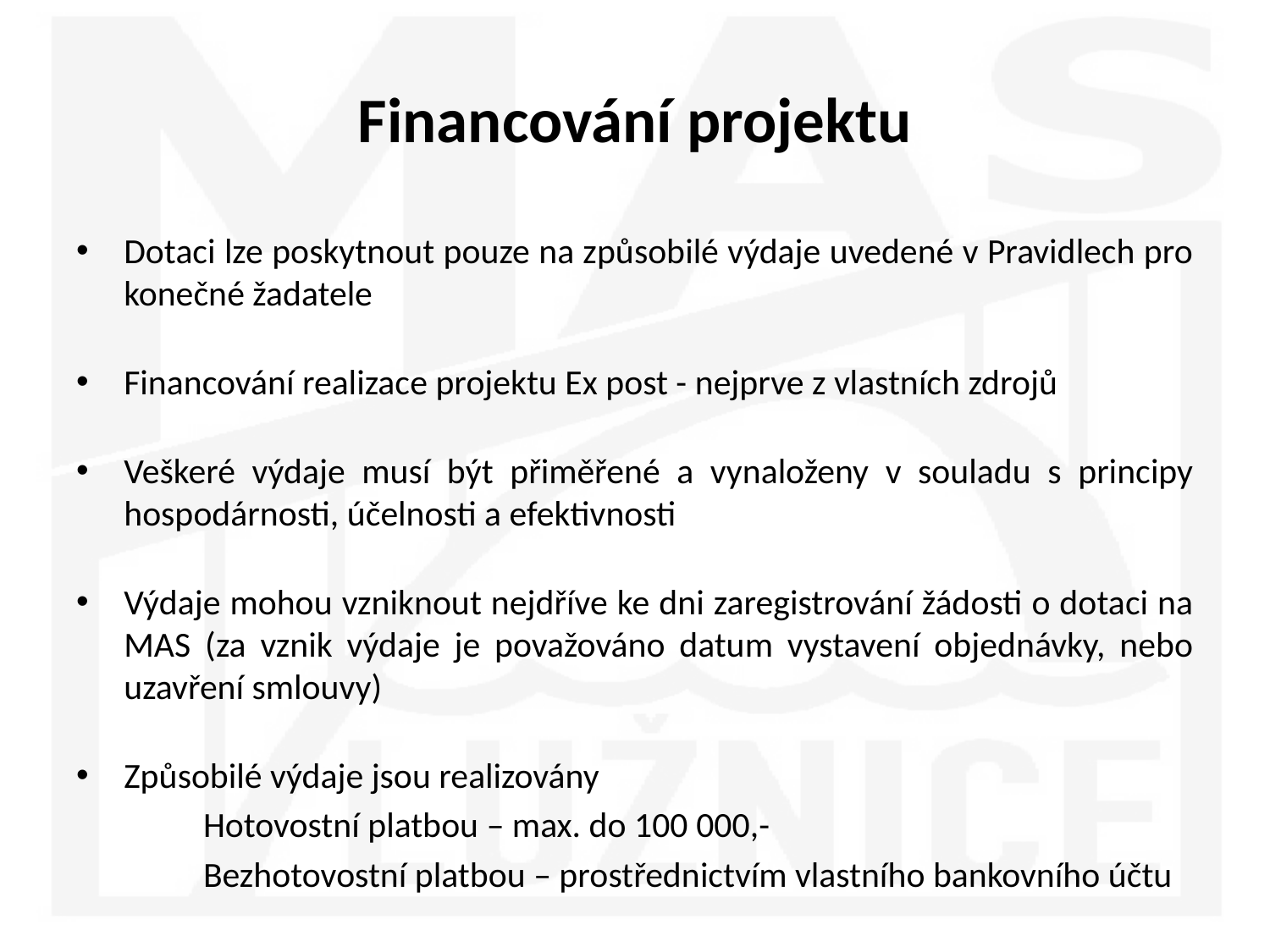

# Financování projektu
Dotaci lze poskytnout pouze na způsobilé výdaje uvedené v Pravidlech pro konečné žadatele

Financování realizace projektu Ex post - nejprve z vlastních zdrojů

Veškeré výdaje musí být přiměřené a vynaloženy v souladu s principy hospodárnosti, účelnosti a efektivnosti

Výdaje mohou vzniknout nejdříve ke dni zaregistrování žádosti o dotaci na MAS (za vznik výdaje je považováno datum vystavení objednávky, nebo uzavření smlouvy)

Způsobilé výdaje jsou realizovány
	Hotovostní platbou – max. do 100 000,-
	Bezhotovostní platbou – prostřednictvím vlastního bankovního účtu